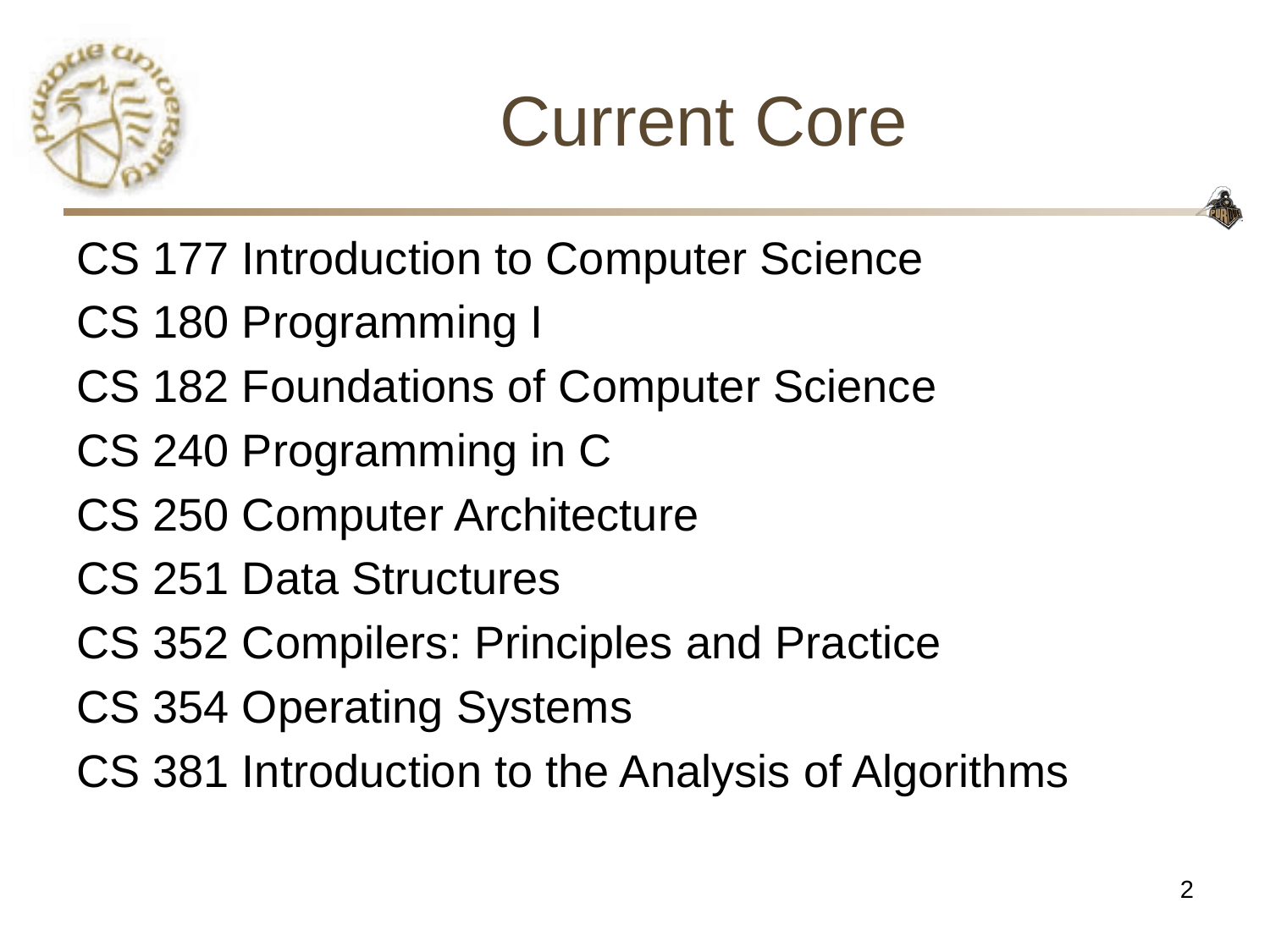

Current Core
CS 177 Introduction to Computer Science
CS 180 Programming I
CS 182 Foundations of Computer Science
CS 240 Programming in C
CS 250 Computer Architecture
CS 251 Data Structures
CS 352 Compilers: Principles and Practice
CS 354 Operating Systems
CS 381 Introduction to the Analysis of Algorithms
2